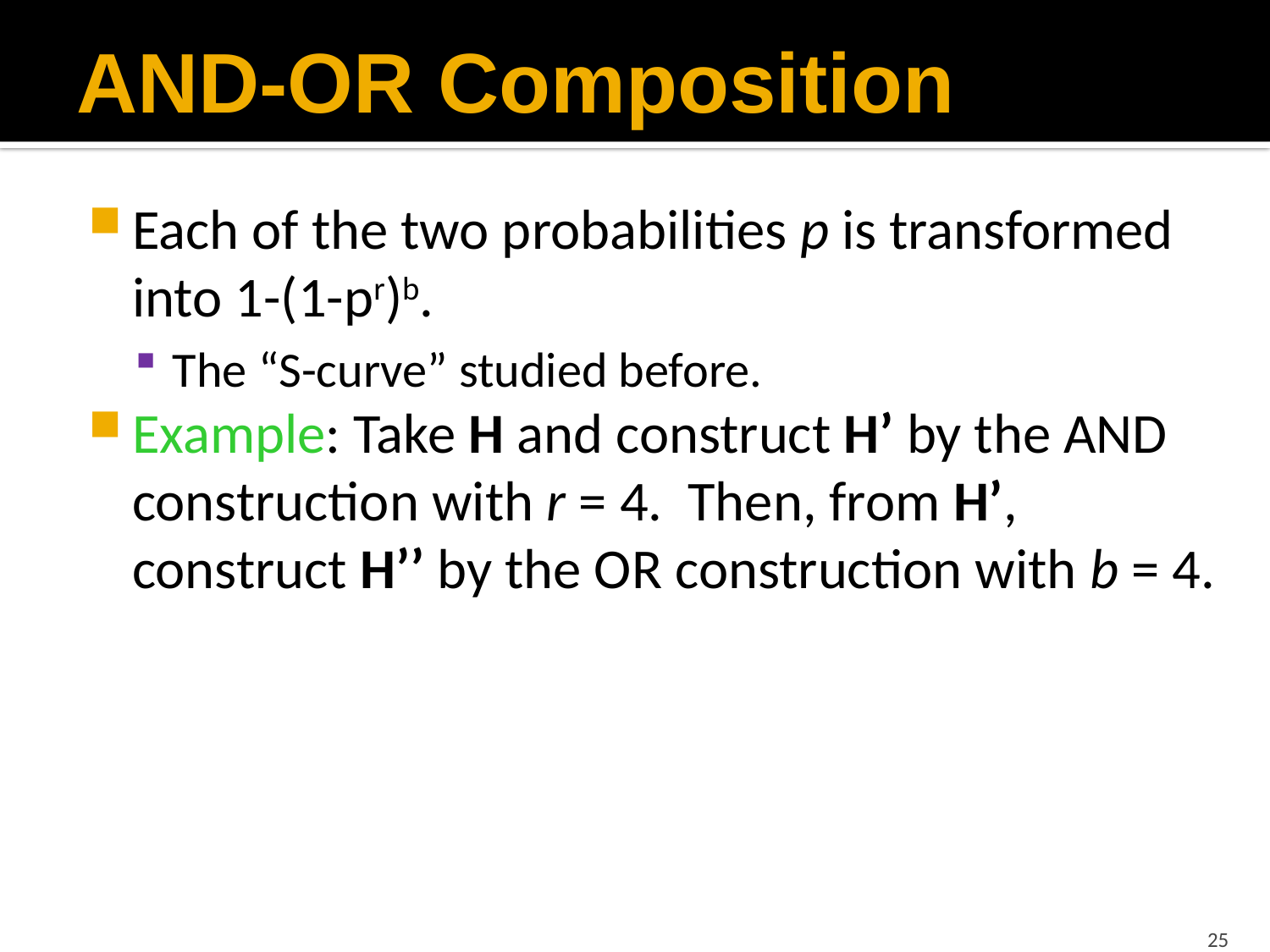

# AND-OR Composition
Each of the two probabilities p is transformed into 1-(1-pr)b.
The “S-curve” studied before.
Example: Take H and construct H’ by the AND construction with r = 4.  Then, from H’, construct H’’ by the OR construction with b = 4.
25